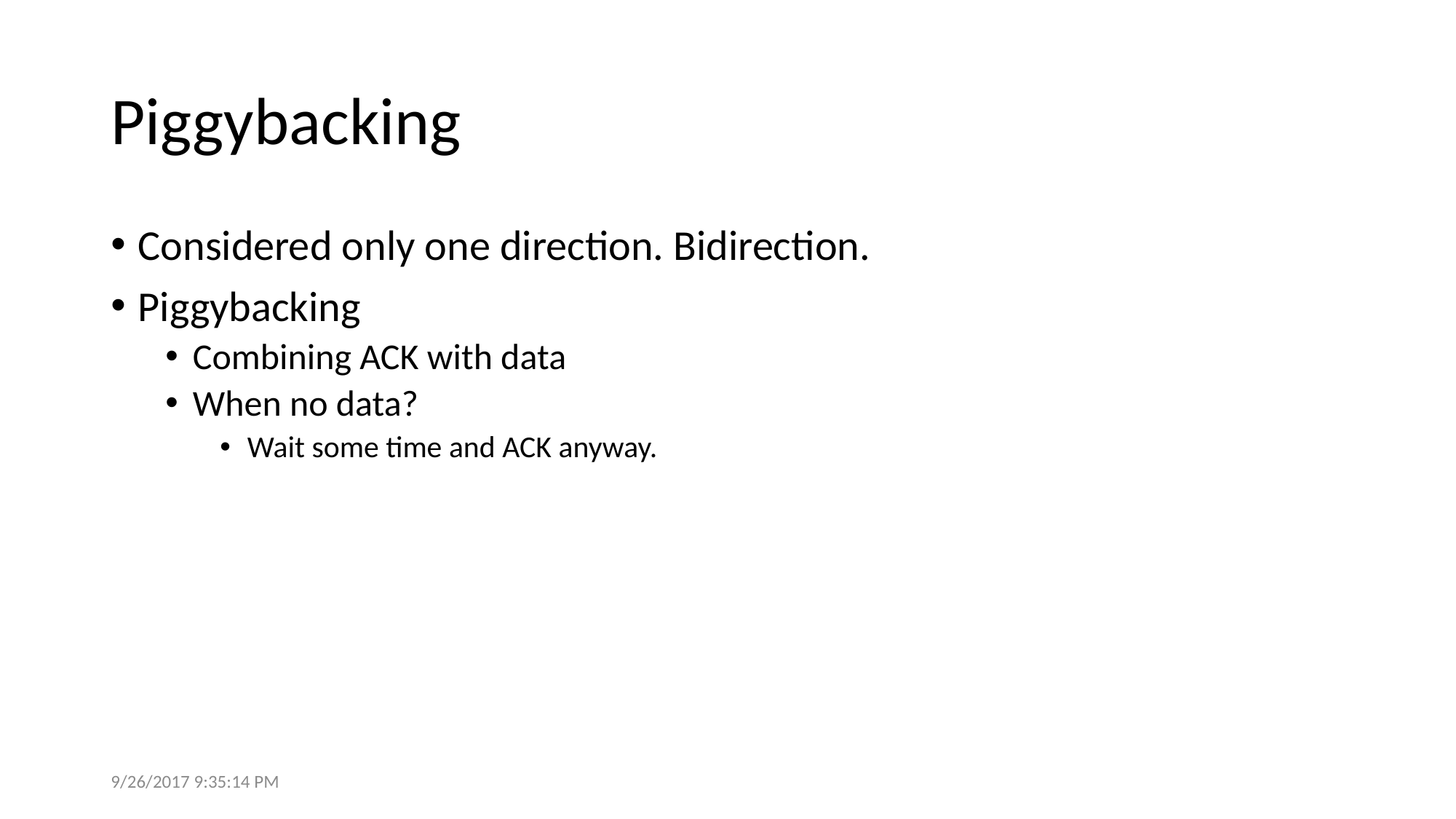

# Piggybacking
Considered only one direction. Bidirection.
Piggybacking
Combining ACK with data
When no data?
Wait some time and ACK anyway.

9/26/2017 9:35:14 PM